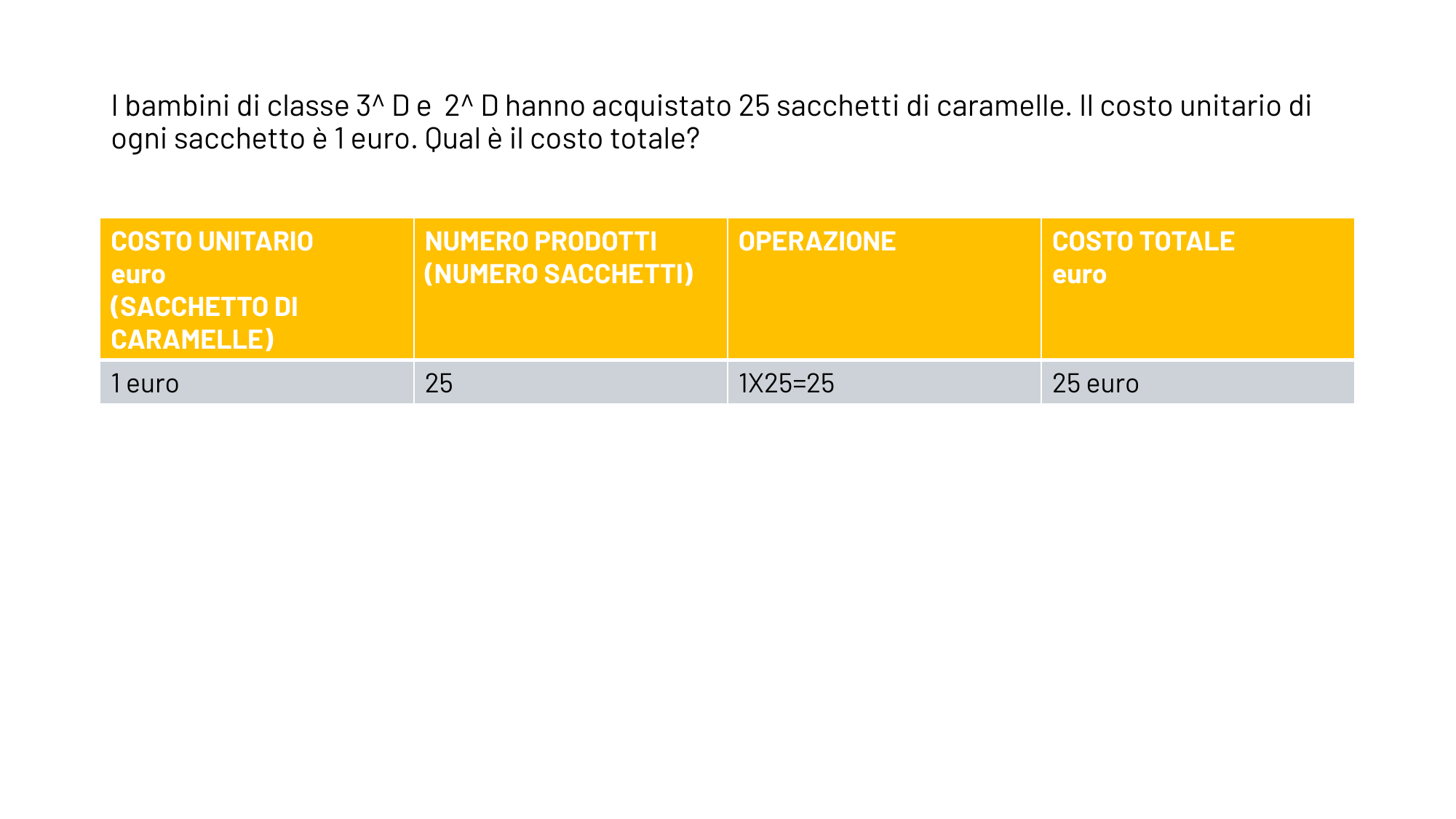

# I bambini di classe 3^ D e  2^ D hanno acquistato 25 sacchetti di caramelle. Il costo unitario di ogni sacchetto è 1 euro. Qual è il costo totale?
| COSTO UNITARIO euro (SACCHETTO DI CARAMELLE) | NUMERO PRODOTTI (NUMERO SACCHETTI) | OPERAZIONE | COSTO TOTALE euro |
| --- | --- | --- | --- |
| 1 euro | 25 | 1X25=25 | 25 euro |